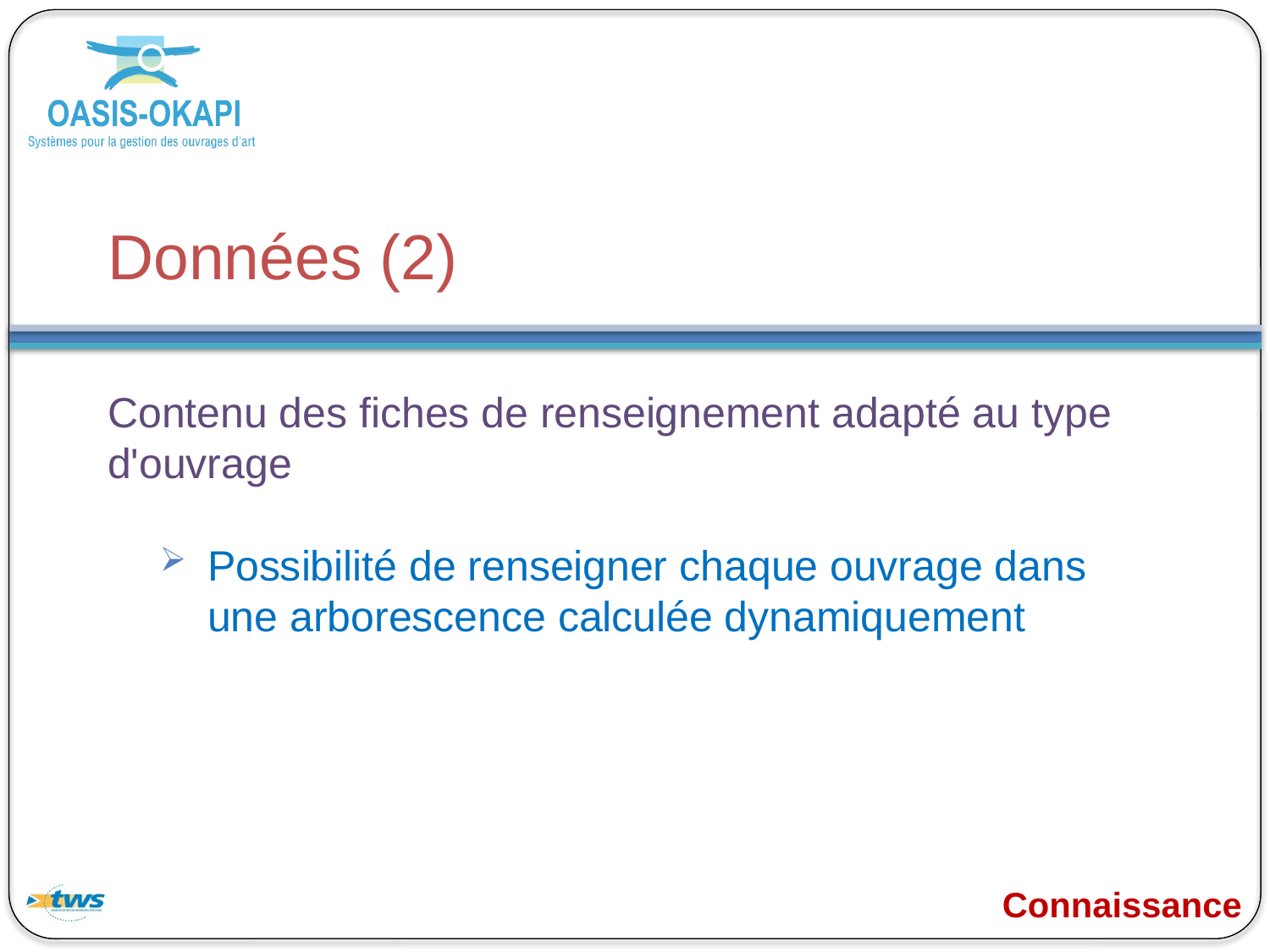

# Données (2)
Contenu des fiches de renseignement adapté au type d'ouvrage
Possibilité de renseigner chaque ouvrage dans une arborescence calculée dynamiquement
Connaissance